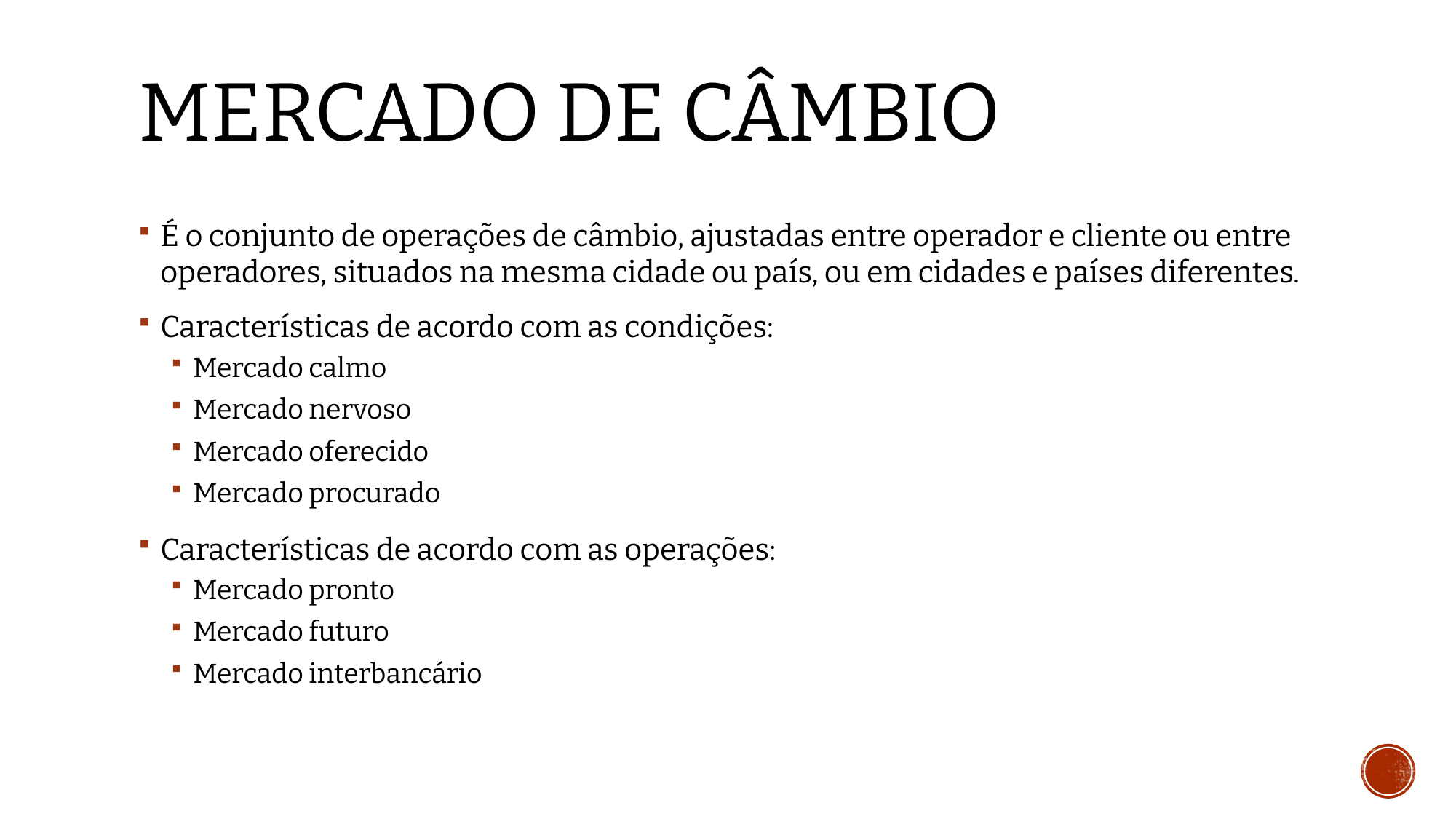

# Mercado de câmbio
É o conjunto de operações de câmbio, ajustadas entre operador e cliente ou entre operadores, situados na mesma cidade ou país, ou em cidades e países diferentes.
Características de acordo com as condições:
Mercado calmo
Mercado nervoso
Mercado oferecido
Mercado procurado
Características de acordo com as operações:
Mercado pronto
Mercado futuro
Mercado interbancário